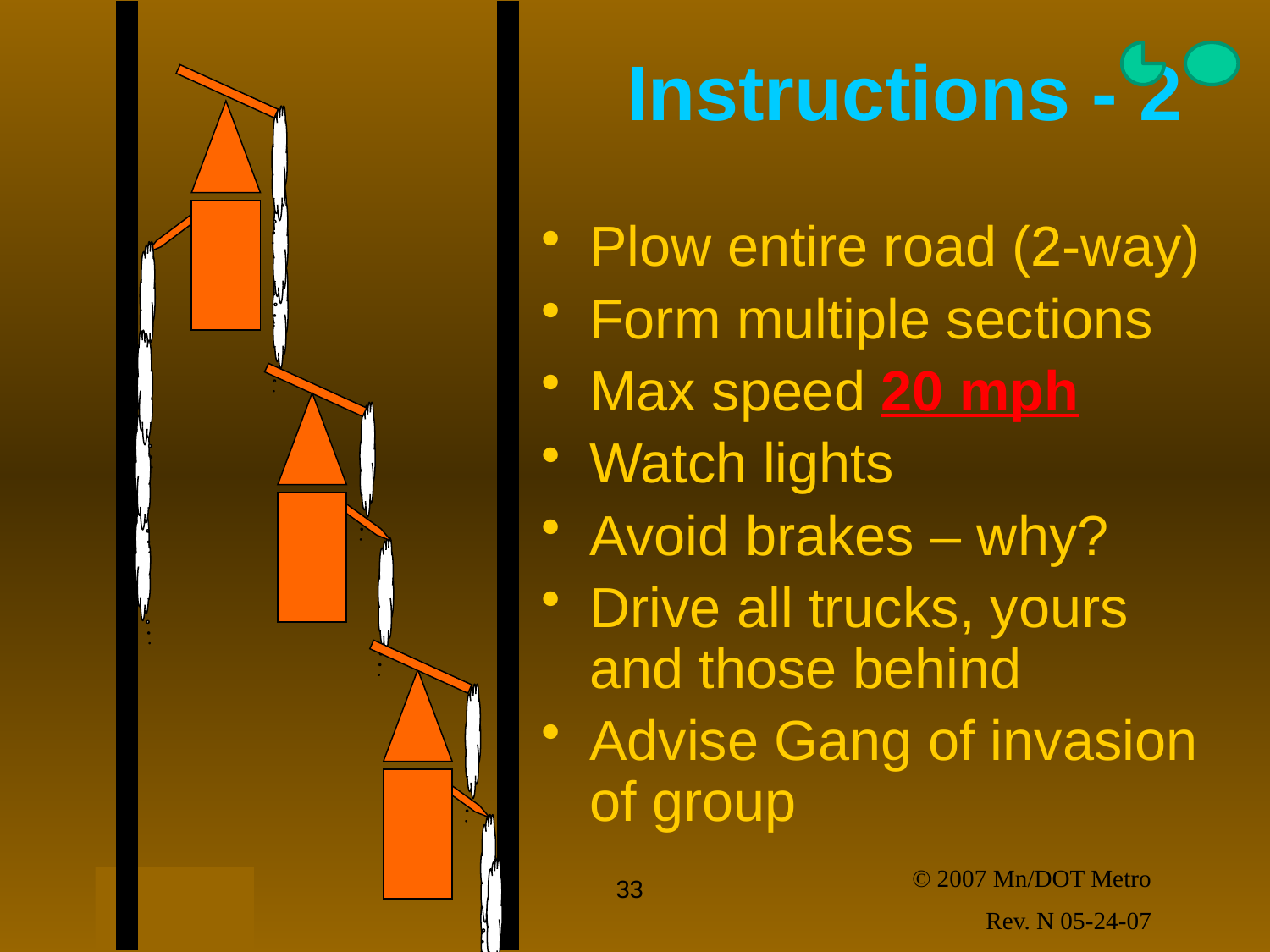

# Instructions - 2

Plow entire road (2-way)
Form multiple sections
Max speed 20 mph
Watch lights
Avoid brakes – why?
Drive all trucks, yours and those behind
Advise Gang of invasion of group

33